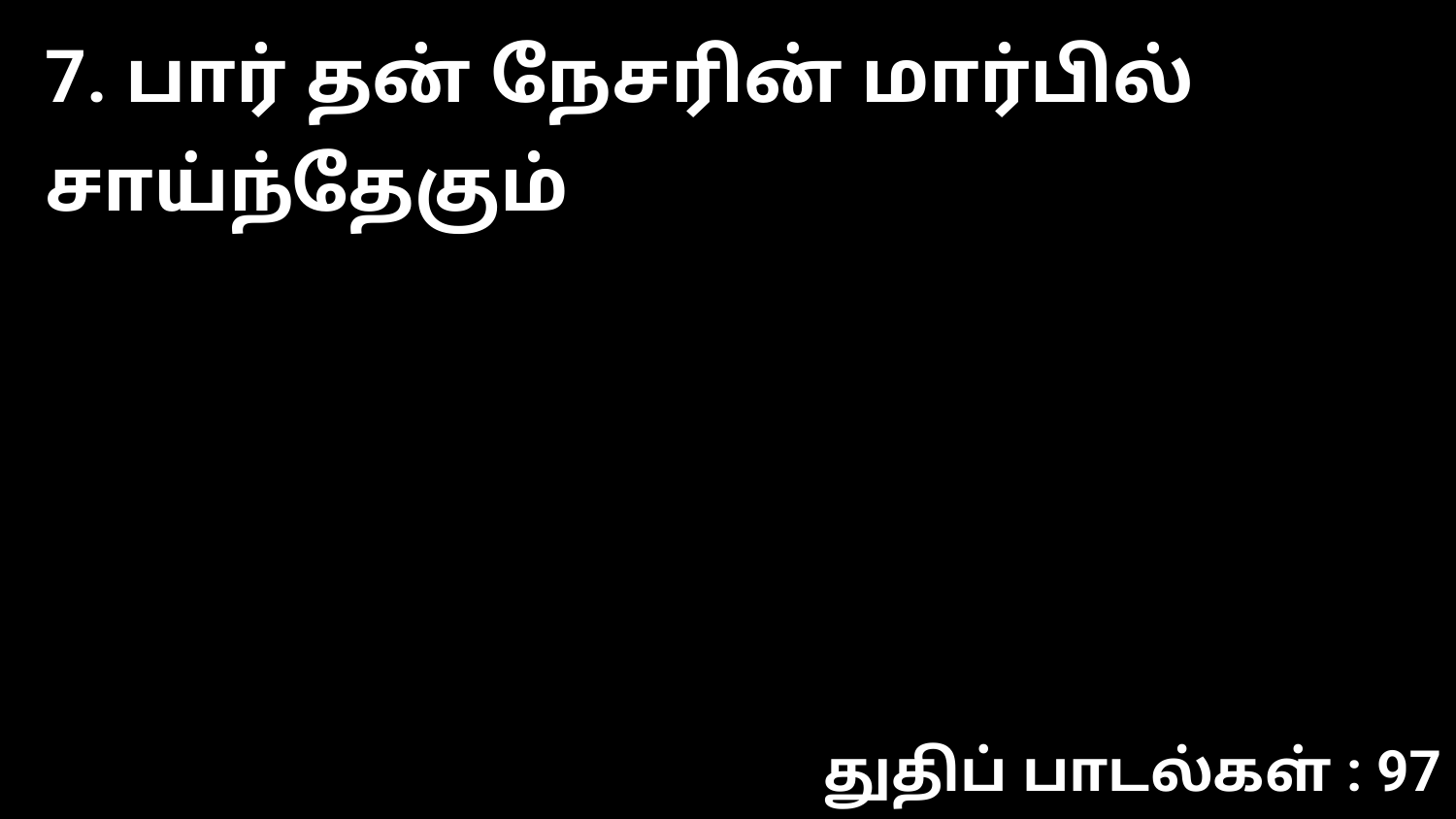

7. பார் தன் நேசரின் மார்பில் சாய்ந்தேகும்
துதிப் பாடல்கள் : 97